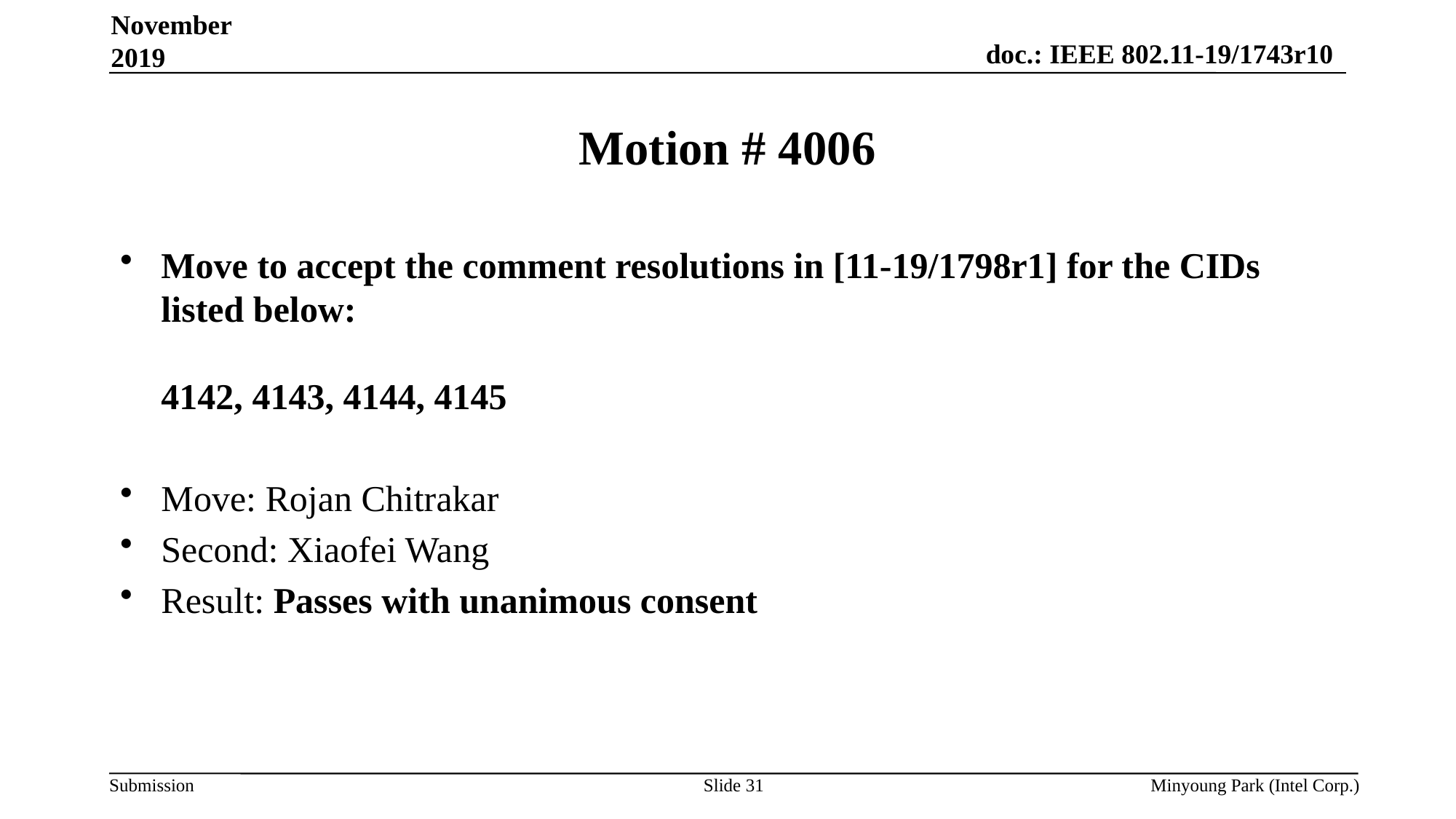

November 2019
# Motion # 4006
Move to accept the comment resolutions in [11-19/1798r1] for the CIDs listed below:
4142, 4143, 4144, 4145

Move: Rojan Chitrakar
Second: Xiaofei Wang
Result: Passes with unanimous consent

Slide 31
Minyoung Park (Intel Corp.)